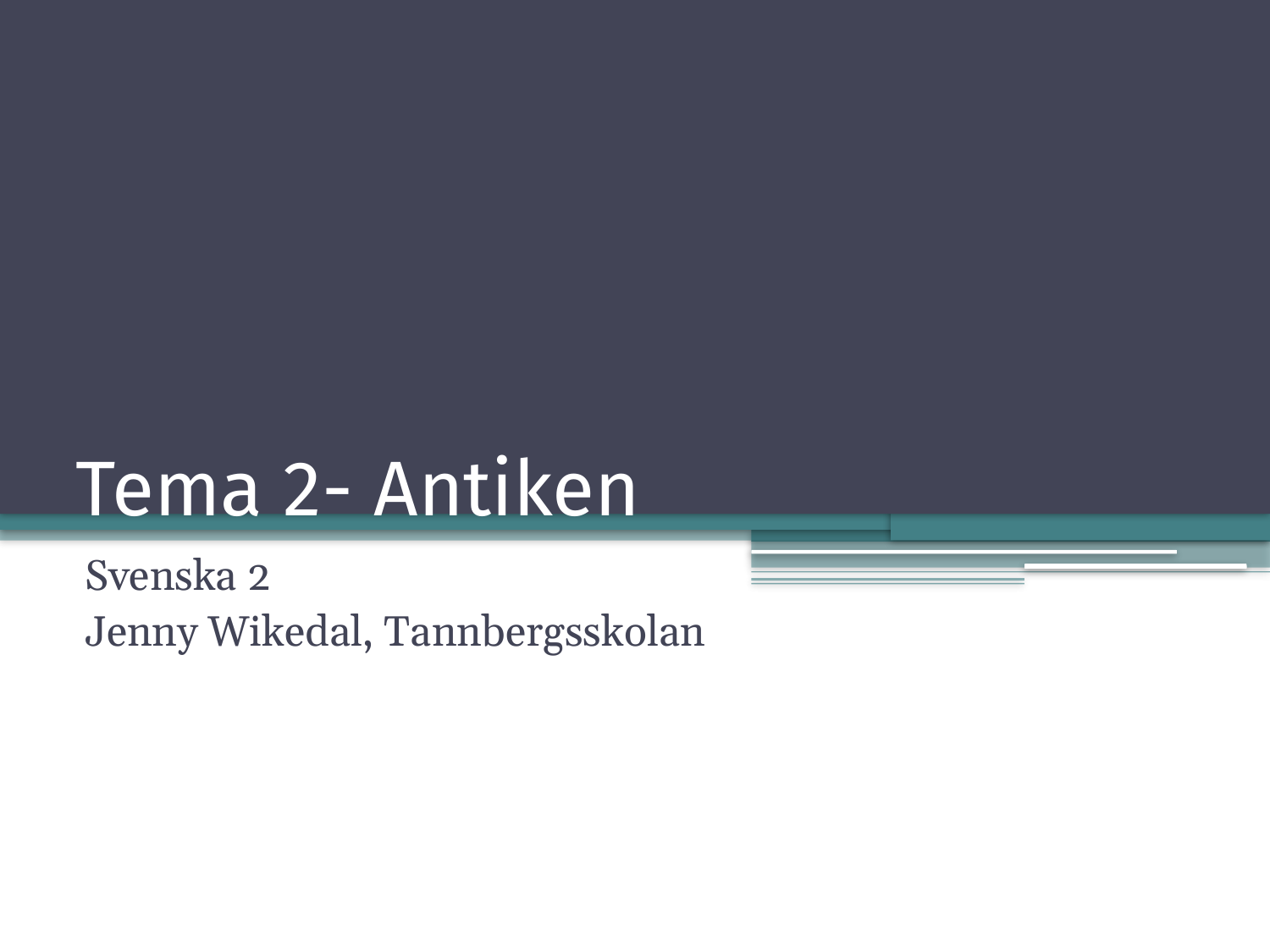

# Tema 2- Antiken
Svenska 2
Jenny Wikedal, Tannbergsskolan